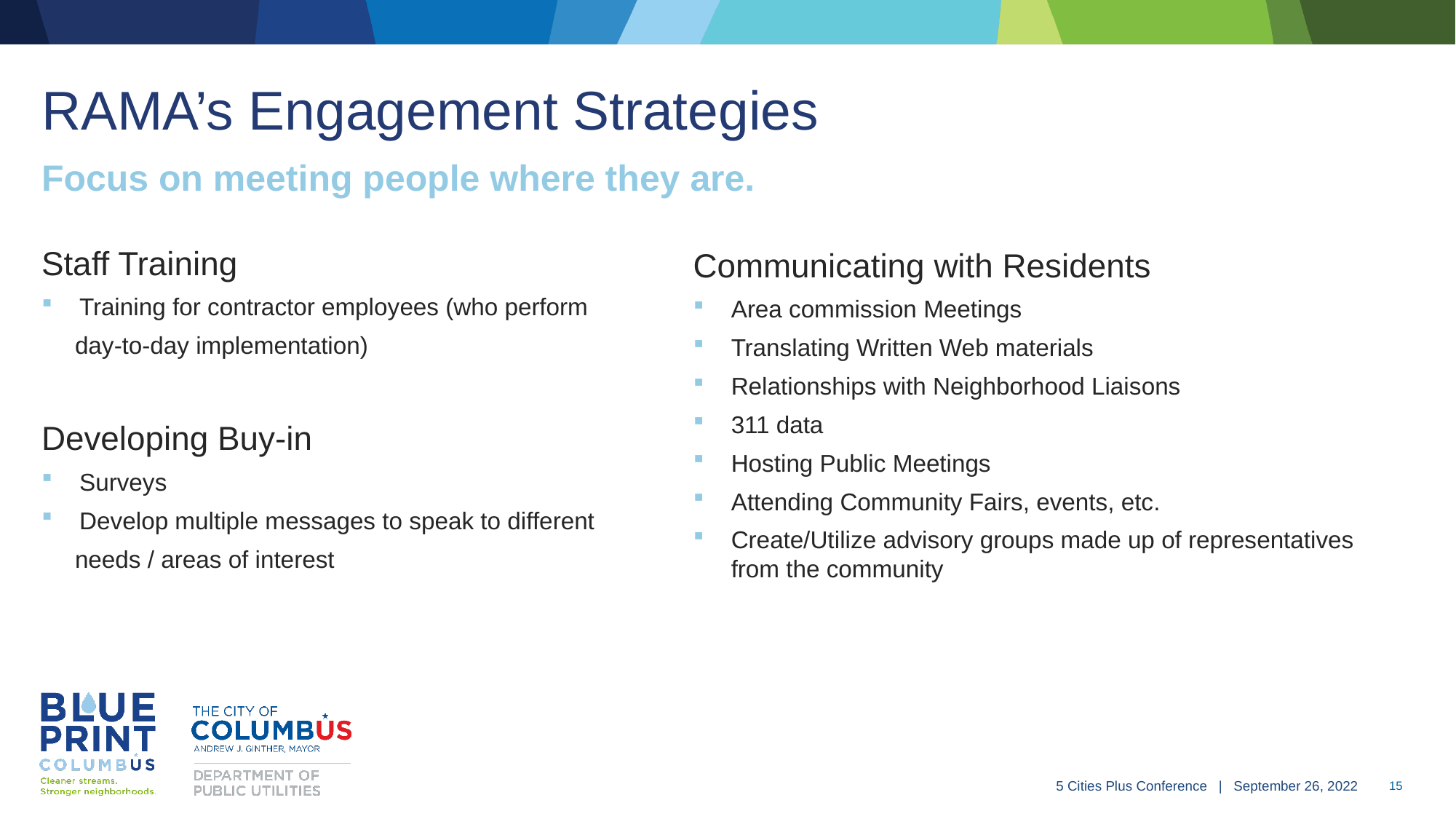

# RAMA’s Engagement Strategies
Focus on meeting people where they are.
Staff Training
Training for contractor employees (who perform
     day-to-day implementation)

Developing Buy-in
Surveys
Develop multiple messages to speak to different
     needs / areas of interest

Communicating with Residents
Area commission Meetings
Translating Written Web materials
Relationships with Neighborhood Liaisons
311 data
Hosting Public Meetings
Attending Community Fairs, events, etc.
Create/Utilize advisory groups made up of representatives from the community

5 Cities Plus Conference   |   September 26, 2022
 15